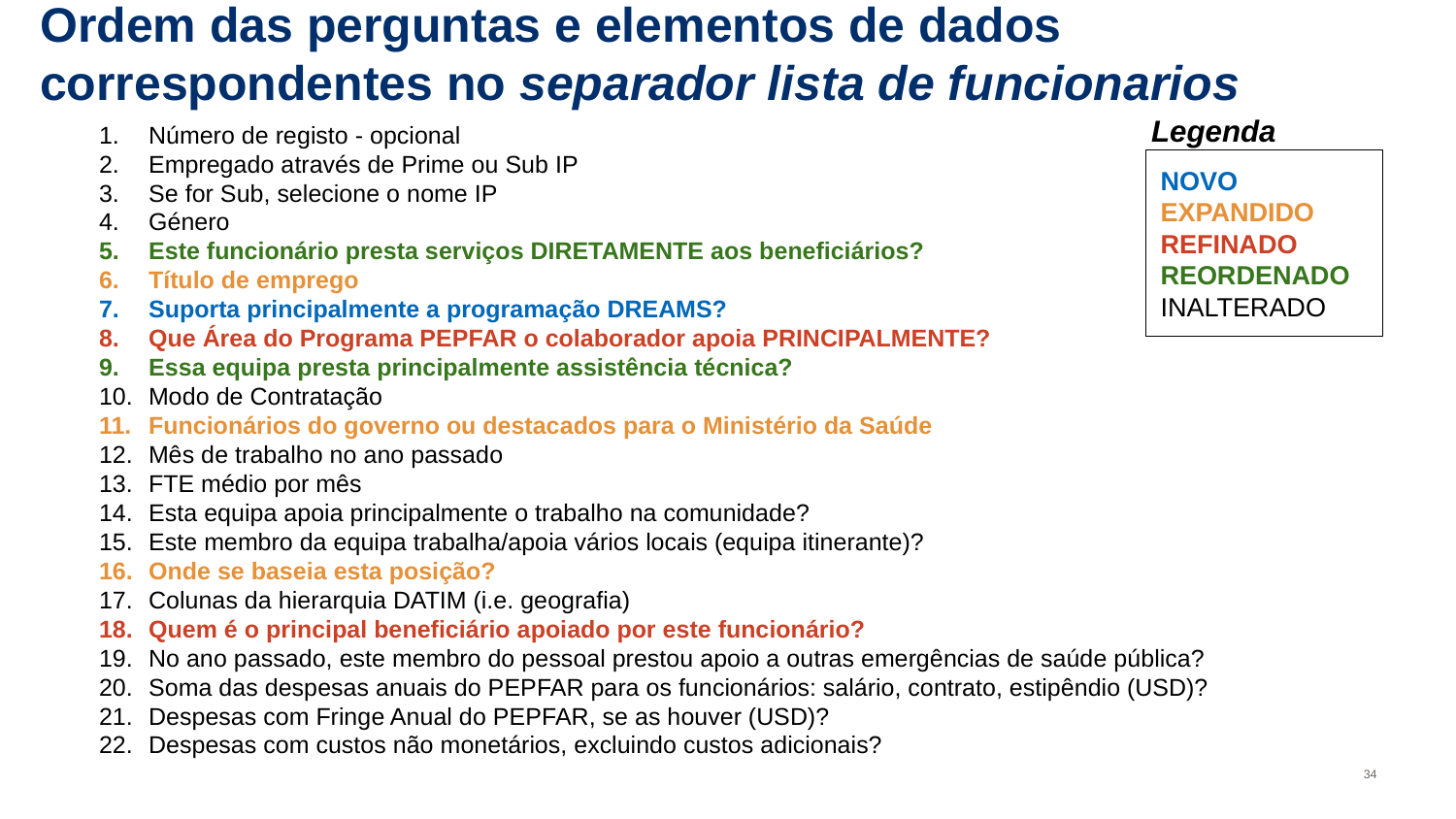

# Ordem das perguntas e elementos de dados correspondentes no separador lista de funcionarios
Legenda
Número de registo - opcional
Empregado através de Prime ou Sub IP
Se for Sub, selecione o nome IP
Género
Este funcionário presta serviços DIRETAMENTE aos beneficiários?
Título de emprego
Suporta principalmente a programação DREAMS?
Que Área do Programa PEPFAR o colaborador apoia PRINCIPALMENTE?
Essa equipa presta principalmente assistência técnica?
Modo de Contratação
Funcionários do governo ou destacados para o Ministério da Saúde
Mês de trabalho no ano passado
FTE médio por mês
Esta equipa apoia principalmente o trabalho na comunidade?
Este membro da equipa trabalha/apoia vários locais (equipa itinerante)?
Onde se baseia esta posição?
Colunas da hierarquia DATIM (i.e. geografia)
Quem é o principal beneficiário apoiado por este funcionário?
No ano passado, este membro do pessoal prestou apoio a outras emergências de saúde pública?
Soma das despesas anuais do PEPFAR para os funcionários: salário, contrato, estipêndio (USD)?
Despesas com Fringe Anual do PEPFAR, se as houver (USD)?
Despesas com custos não monetários, excluindo custos adicionais?
NOVO
EXPANDIDO
REFINADO
REORDENADO
INALTERADO
34